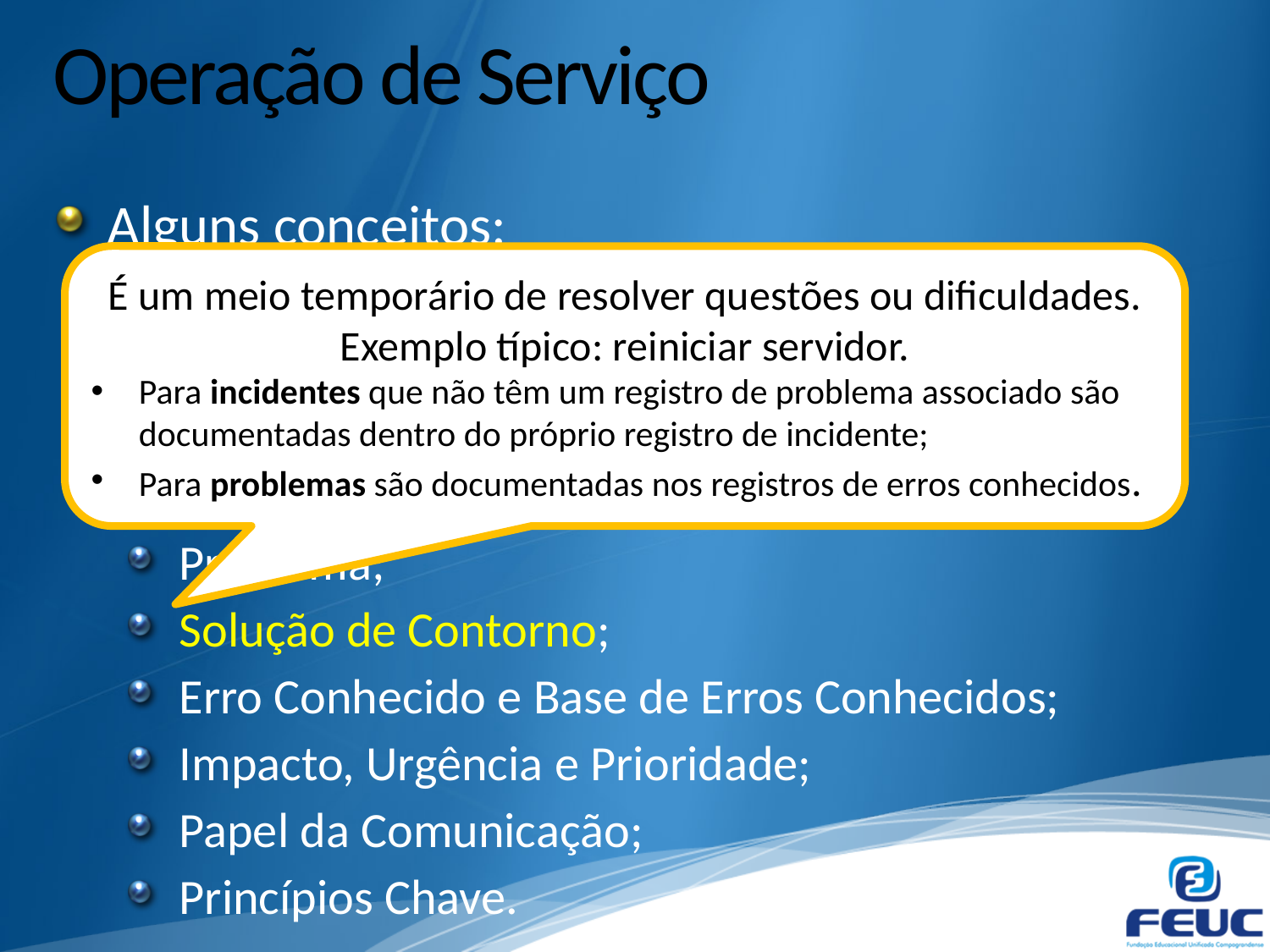

# Operação de Serviço
Alguns conceitos:
Requisição de Serviço;
Evento;
Alerta;
Incidente;
Problema;
Solução de Contorno;
Erro Conhecido e Base de Erros Conhecidos;
Impacto, Urgência e Prioridade;
Papel da Comunicação;
Princípios Chave.
É um meio temporário de resolver questões ou dificuldades. Exemplo típico: reiniciar servidor.
Para incidentes que não têm um registro de problema associado são documentadas dentro do próprio registro de incidente;
Para problemas são documentadas nos registros de erros conhecidos.